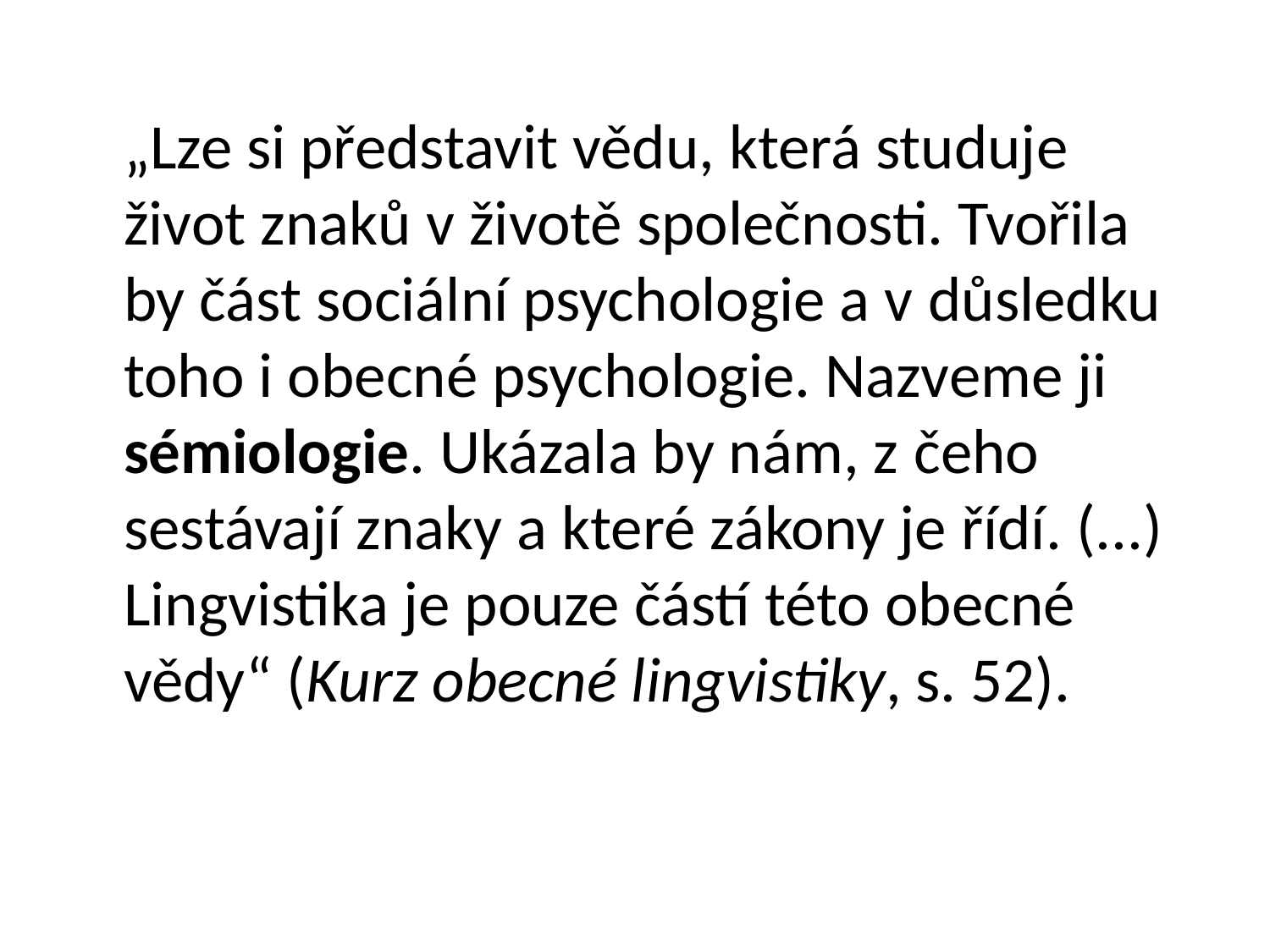

„Lze si představit vědu, která studuje život znaků v životě společnosti. Tvořila by část sociální psychologie a v důsledku toho i obecné psychologie. Nazveme ji sémiologie. Ukázala by nám, z čeho sestávají znaky a které zákony je řídí. (...) Lingvistika je pouze částí této obecné vědy“ (Kurz obecné lingvistiky, s. 52).